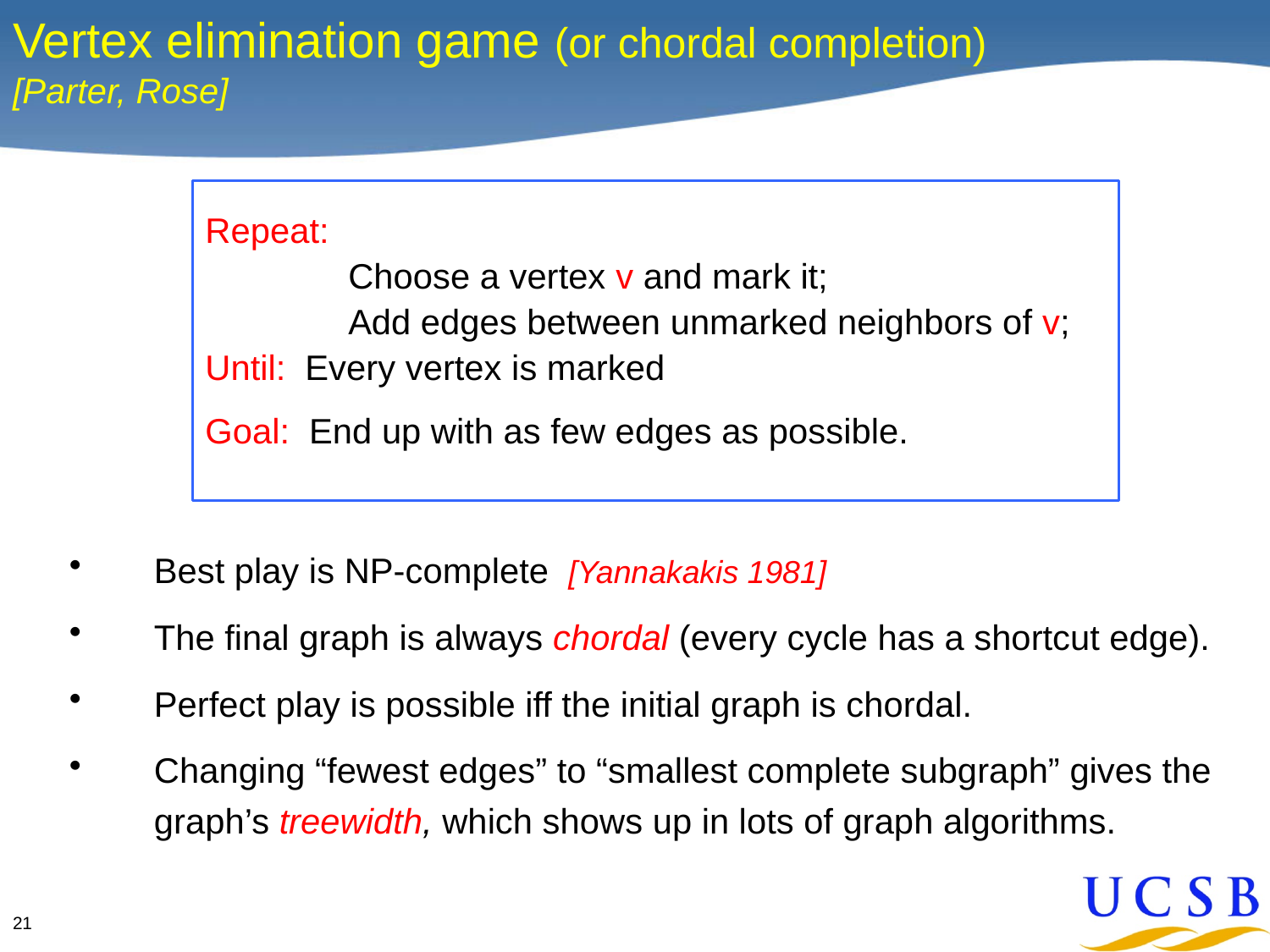

# Vertex elimination game (or chordal completion) [Parter, Rose]

Repeat:
	      Choose a vertex v and mark it;
	      Add edges between unmarked neighbors of v;
Until:  Every vertex is marked

Goal:  End up with as few edges as possible.

Best play is NP-complete  [Yannakakis 1981]
The final graph is always chordal (every cycle has a shortcut edge).
Perfect play is possible iff the initial graph is chordal.
Changing “fewest edges” to “smallest complete subgraph” gives the graph’s treewidth, which shows up in lots of graph algorithms.